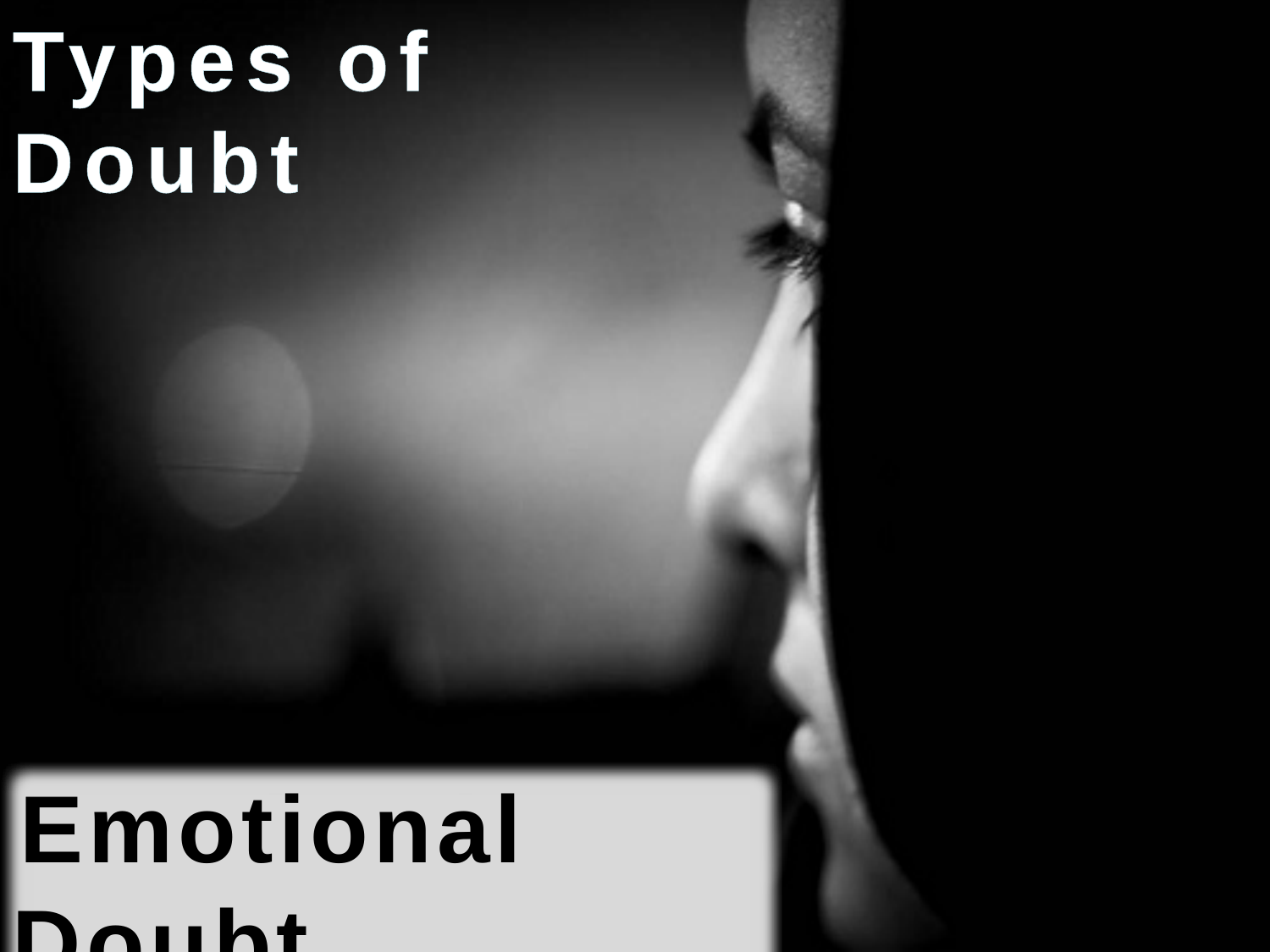

Types of Doubt
 Intellectual Doubt
 Imagination Doubt
 Emotional  Doubt